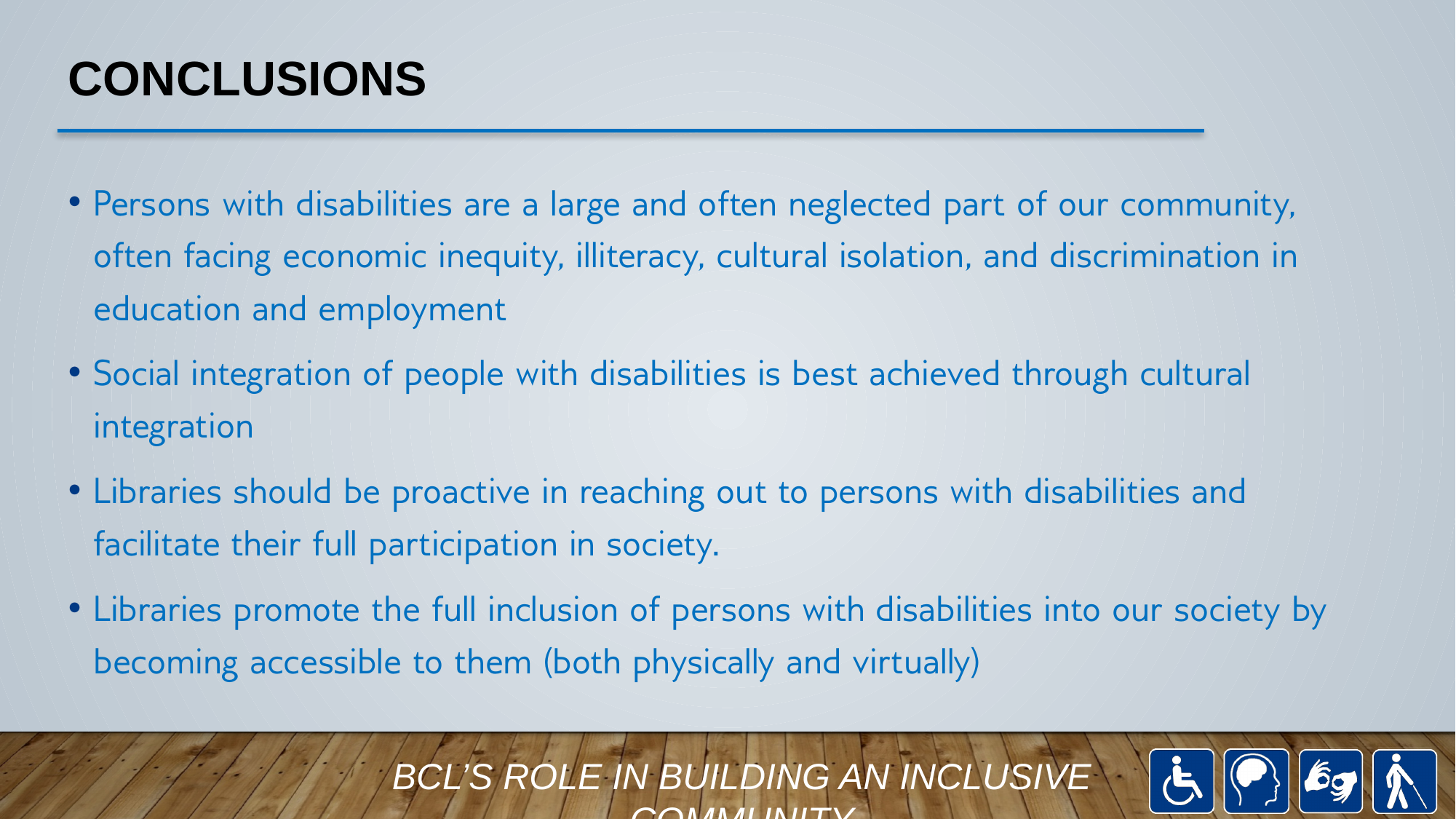

# CONCLUSIONS
Persons with disabilities are a large and often neglected part of our community, often facing economic inequity, illiteracy, cultural isolation, and discrimination in education and employment
Social integration of people with disabilities is best achieved through cultural integration
Libraries should be proactive in reaching out to persons with disabilities and facilitate their full participation in society.
Libraries promote the full inclusion of persons with disabilities into our society by becoming accessible to them (both physically and virtually)